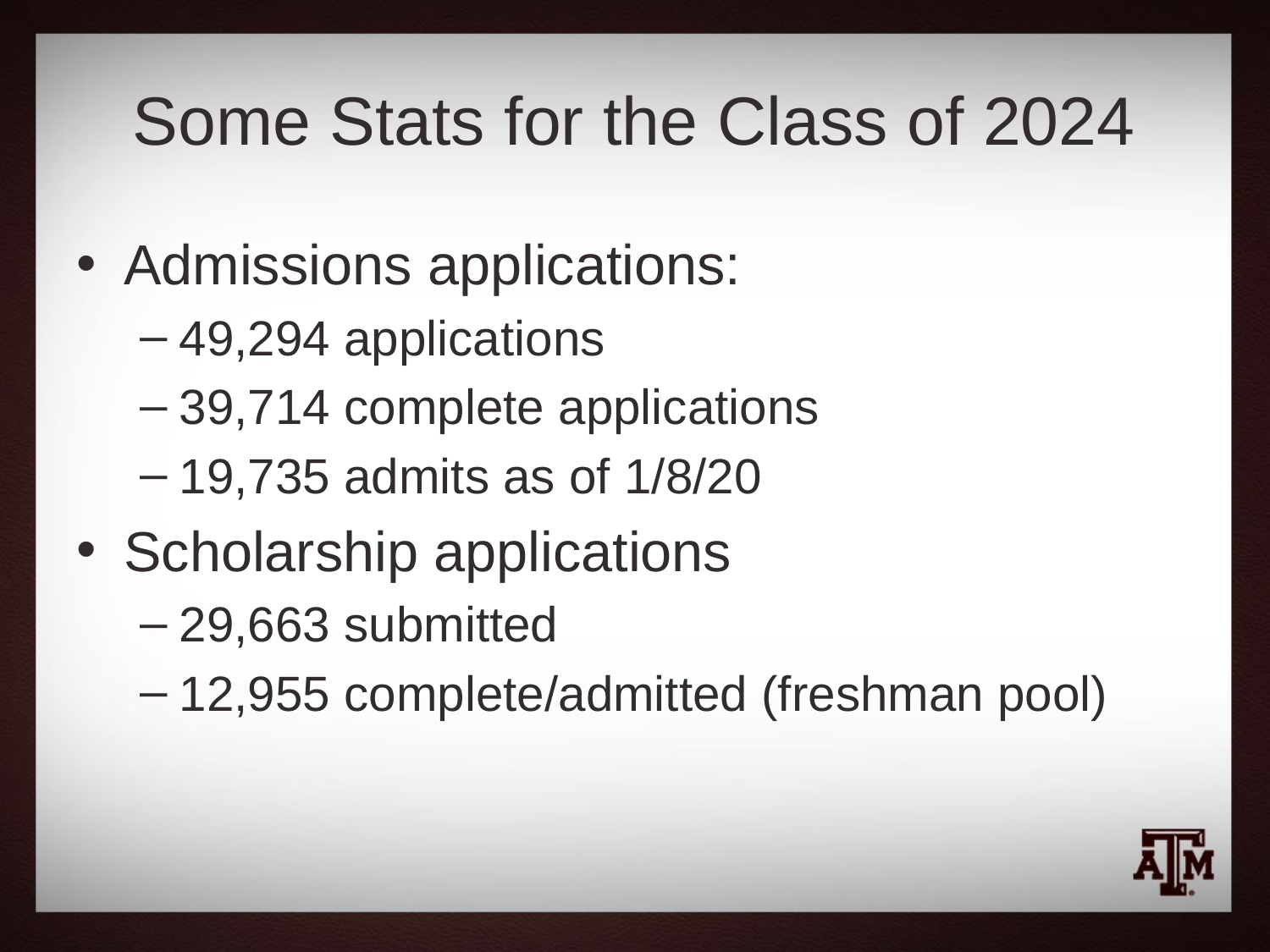

# Some Stats for the Class of 2024
Admissions applications:
49,294 applications
39,714 complete applications
19,735 admits as of 1/8/20
Scholarship applications
29,663 submitted
12,955 complete/admitted (freshman pool)